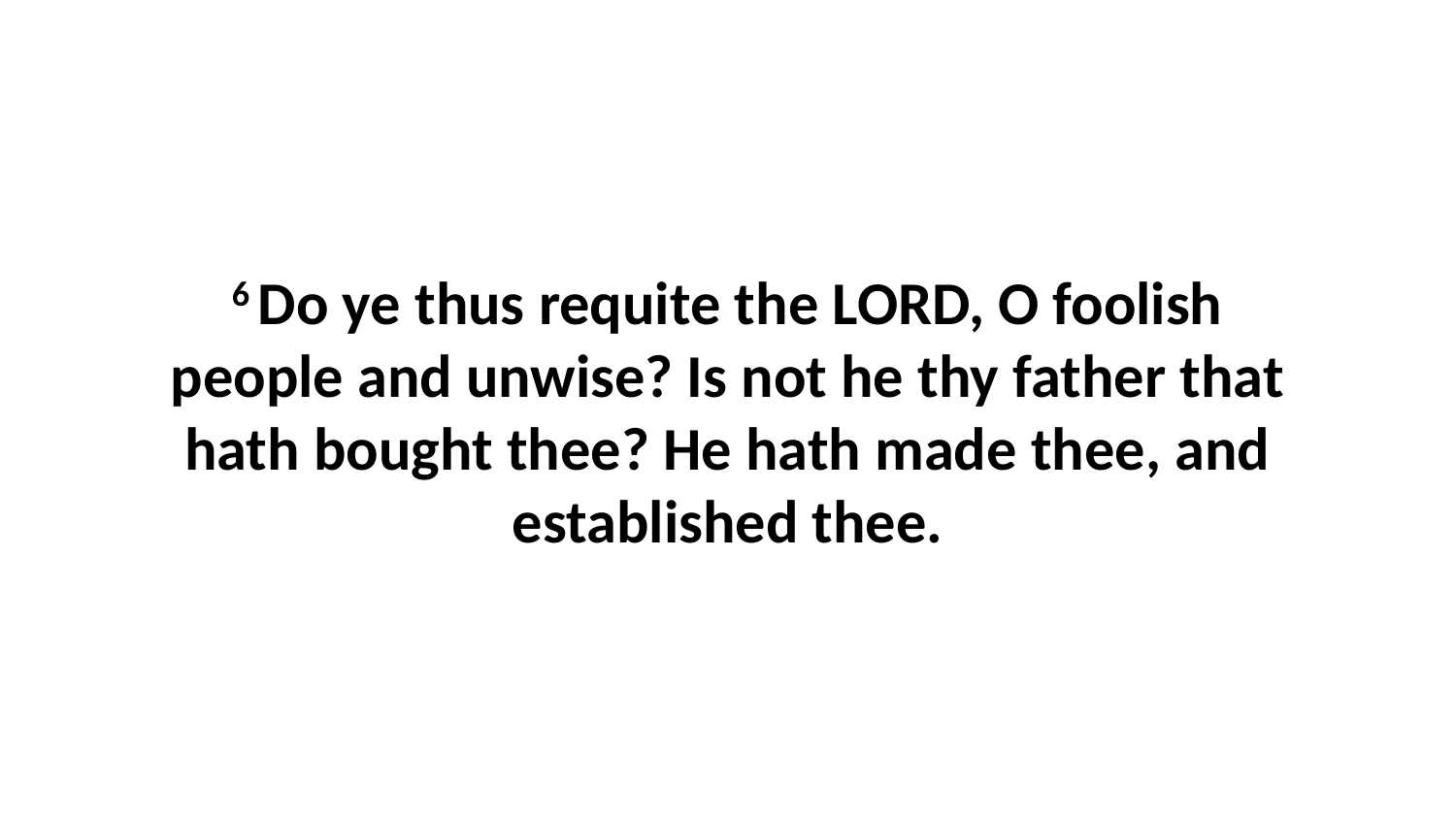

6 Do ye thus requite the LORD, O foolish people and unwise? Is not he thy father that hath bought thee? He hath made thee, and established thee.